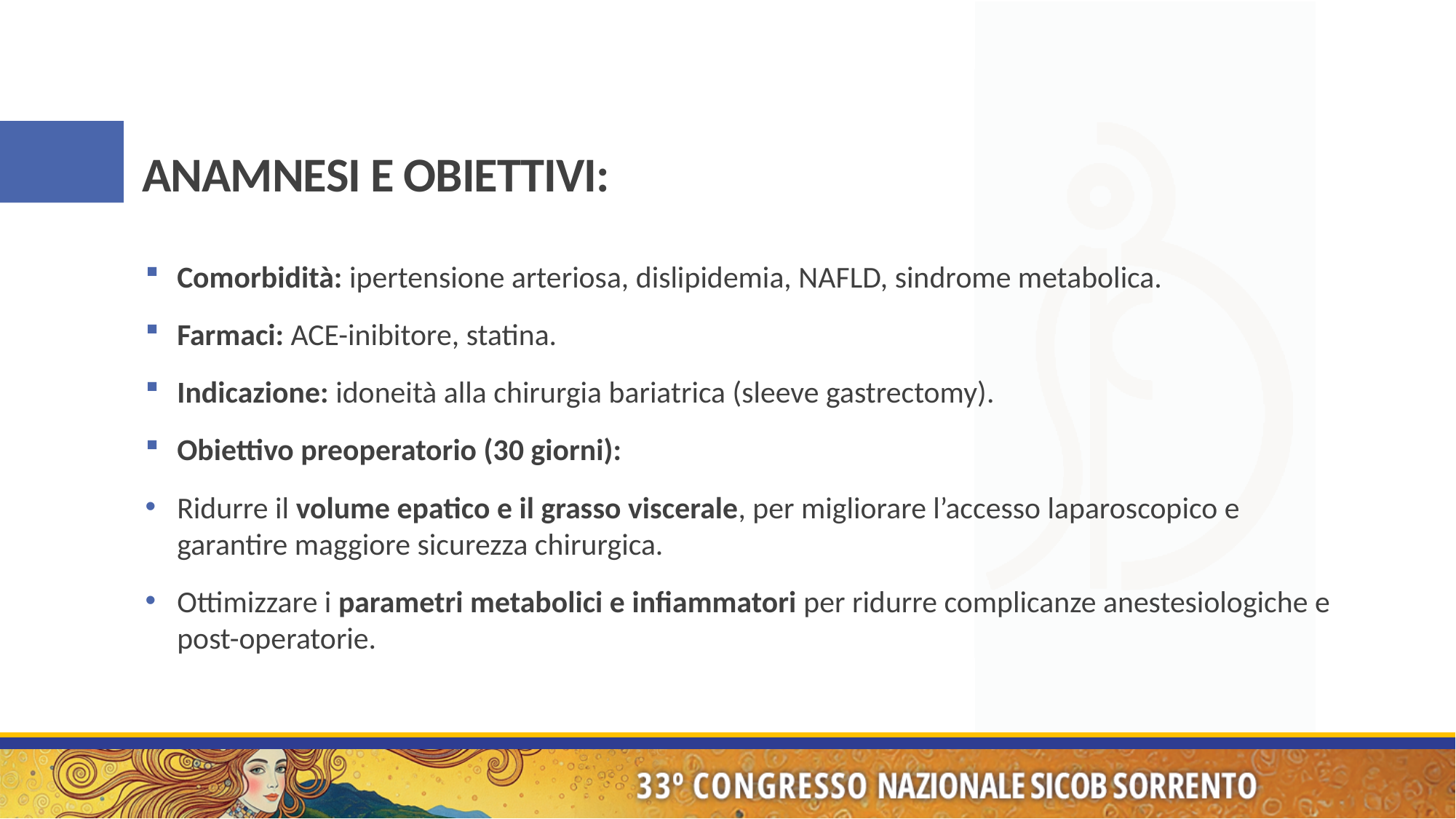

# ANAMNESI E OBIETTIVI:
Comorbidità: ipertensione arteriosa, dislipidemia, NAFLD, sindrome metabolica.
Farmaci: ACE-inibitore, statina.
Indicazione: idoneità alla chirurgia bariatrica (sleeve gastrectomy).
Obiettivo preoperatorio (30 giorni):
Ridurre il volume epatico e il grasso viscerale, per migliorare l’accesso laparoscopico e garantire maggiore sicurezza chirurgica.
Ottimizzare i parametri metabolici e infiammatori per ridurre complicanze anestesiologiche e post-operatorie.